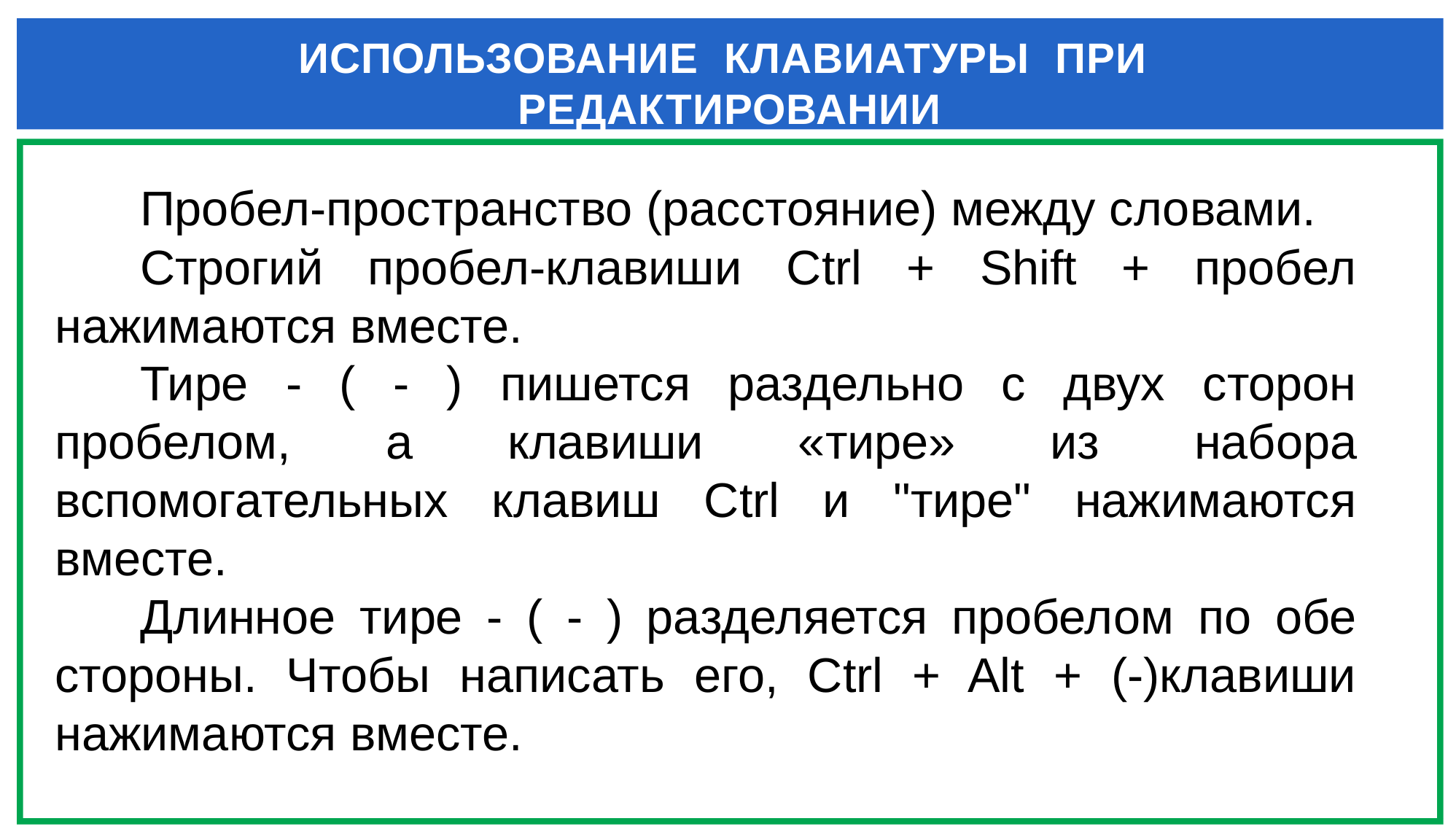

# ИСПОЛЬЗОВАНИЕ  КЛАВИАТУРЫ  ПРИ РЕДАКТИРОВАНИИ
Пробел-пространство (расстояние) между словами.
Строгий пробел-клавиши Ctrl + Shift + пробел нажимаются вместе.
Тире - ( - ) пишется раздельно с двух сторон пробелом, а клавиши «тире» из набора вспомогательных клавиш Ctrl и "тире" нажимаются вместе.
Длинное тире - ( - ) разделяется пробелом по обе стороны. Чтобы написать его, Ctrl + Alt + (-)клавиши нажимаются вместе.